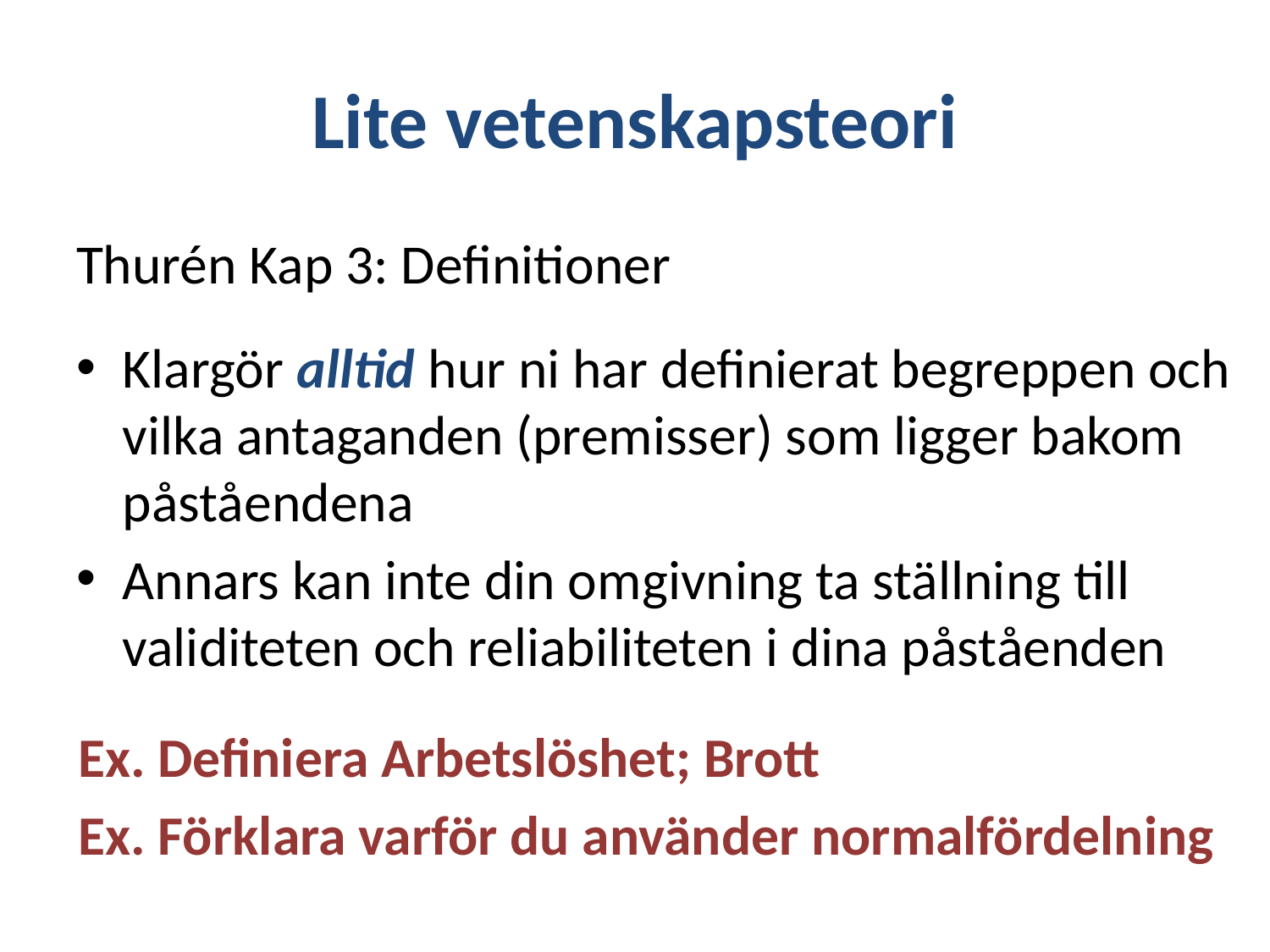

# Lite vetenskapsteori
Thurén Kap 3: Definitioner

Klargör alltid hur ni har definierat begreppen och vilka antaganden (premisser) som ligger bakom påståendena
Annars kan inte din omgivning ta ställning till validiteten och reliabiliteten i dina påståenden

Ex. Definiera Arbetslöshet; Brott
Ex. Förklara varför du använder normalfördelning